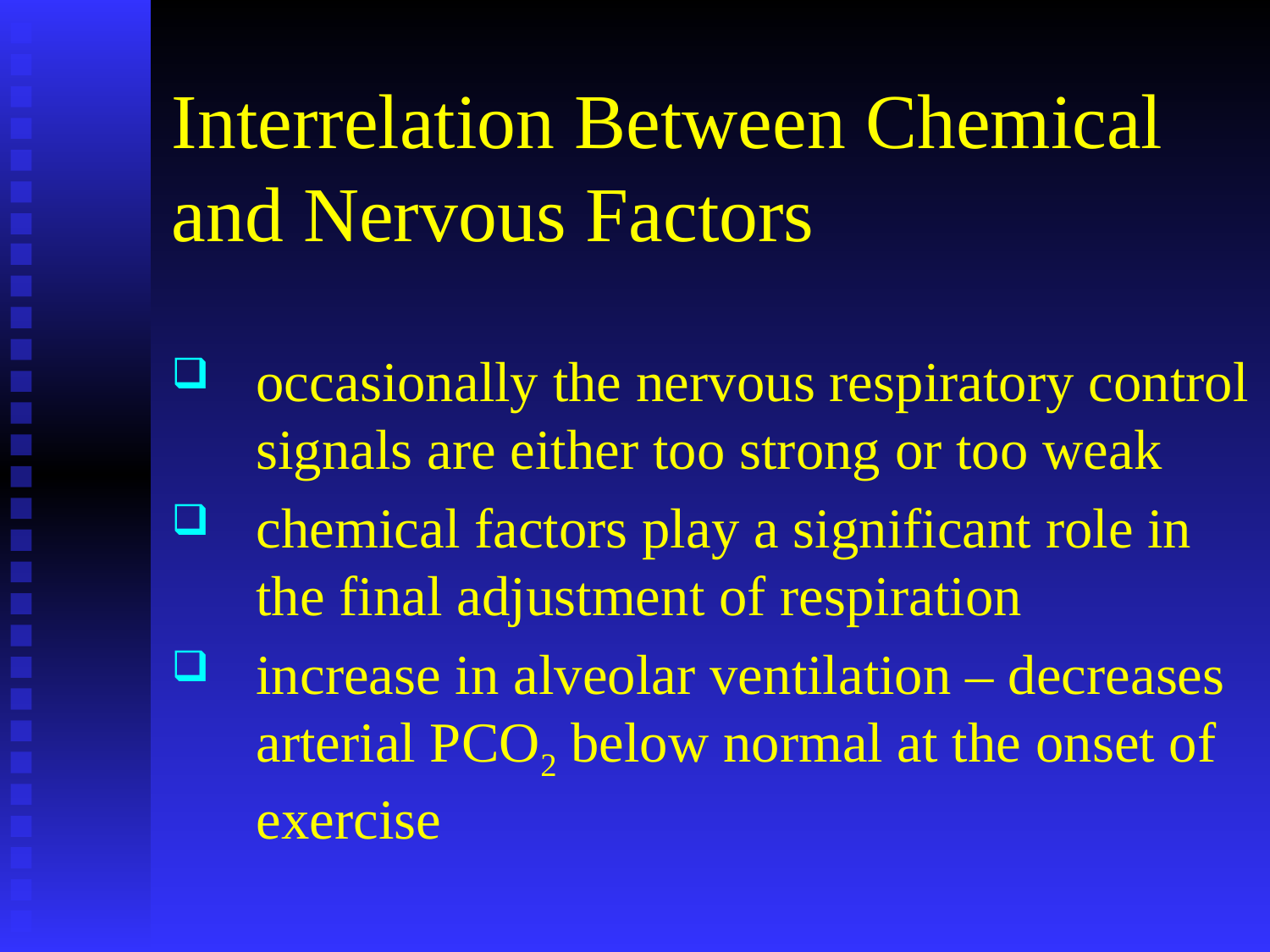

# Interrelation Between Chemical and Nervous Factors
occasionally the nervous respiratory control signals are either too strong or too weak
chemical factors play a significant role in the final adjustment of respiration
increase in alveolar ventilation – decreases arterial Pco2 below normal at the onset of exercise